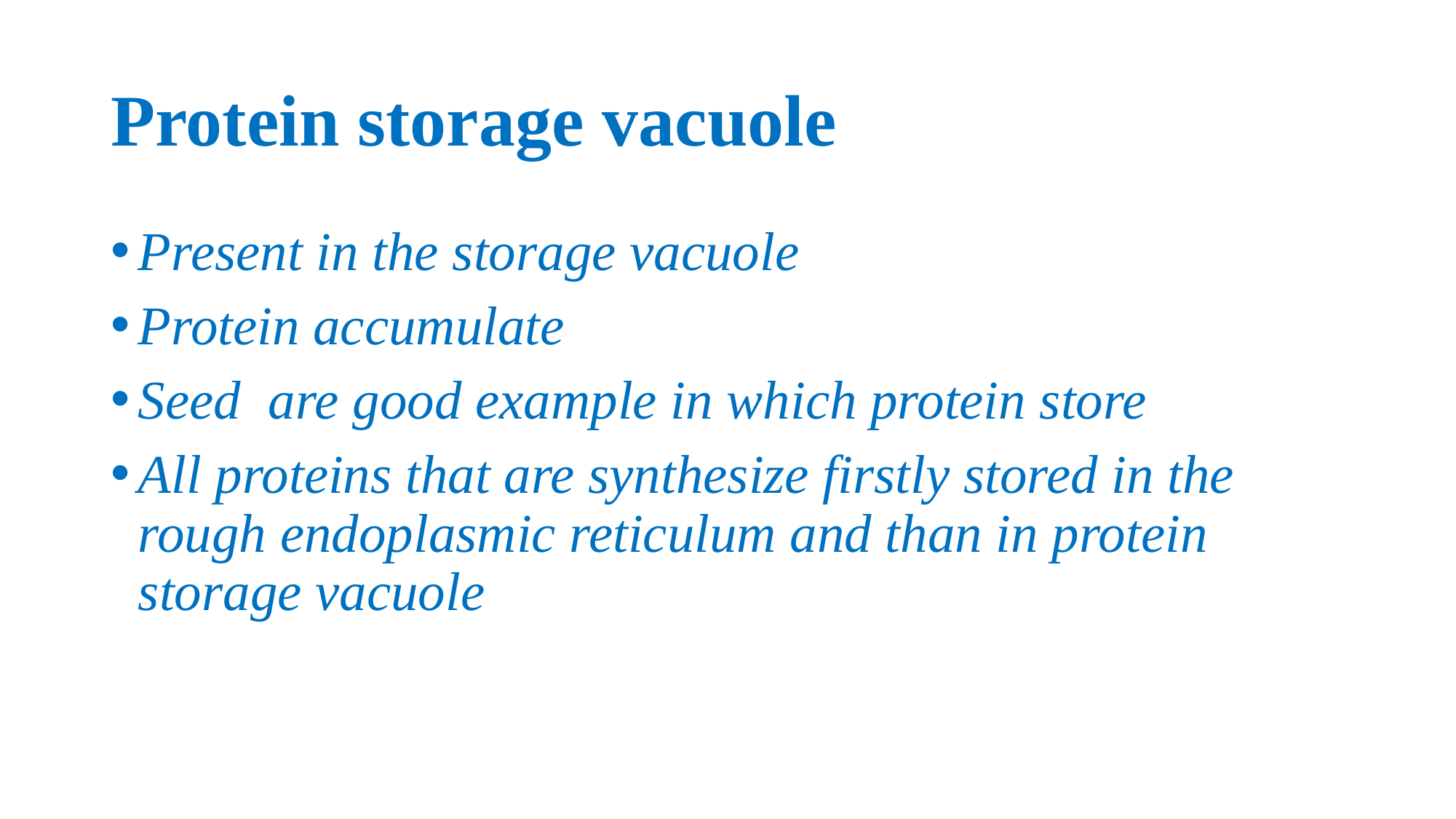

# Protein storage vacuole
Present in the storage vacuole
Protein accumulate
Seed  are good example in which protein store
All proteins that are synthesize firstly stored in the rough endoplasmic reticulum and than in protein storage vacuole